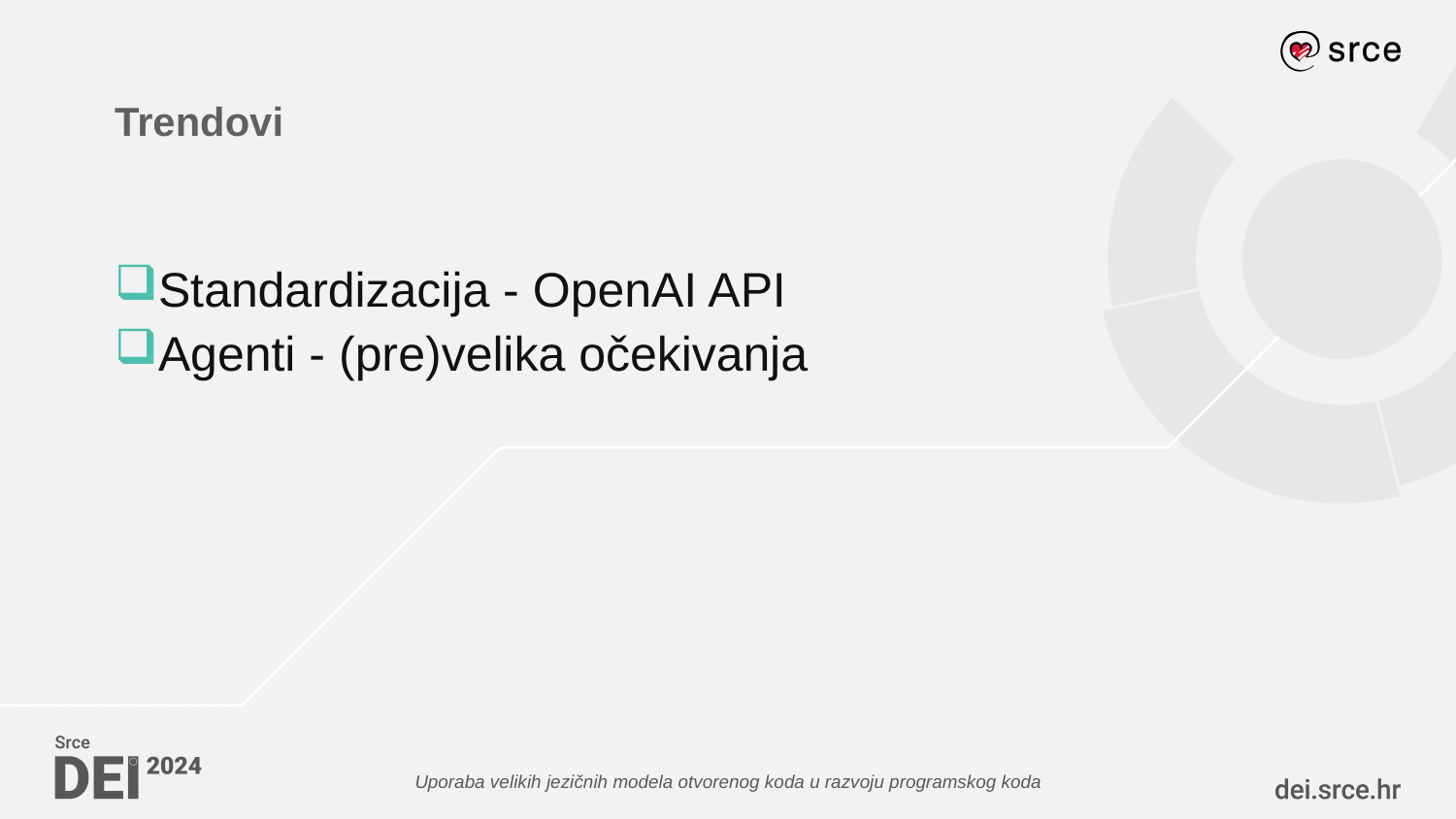

# Trendovi

Standardizacija - OpenAI API
Agenti - (pre)velika očekivanja

Uporaba velikih jezičnih modela otvorenog koda u razvoju programskog koda